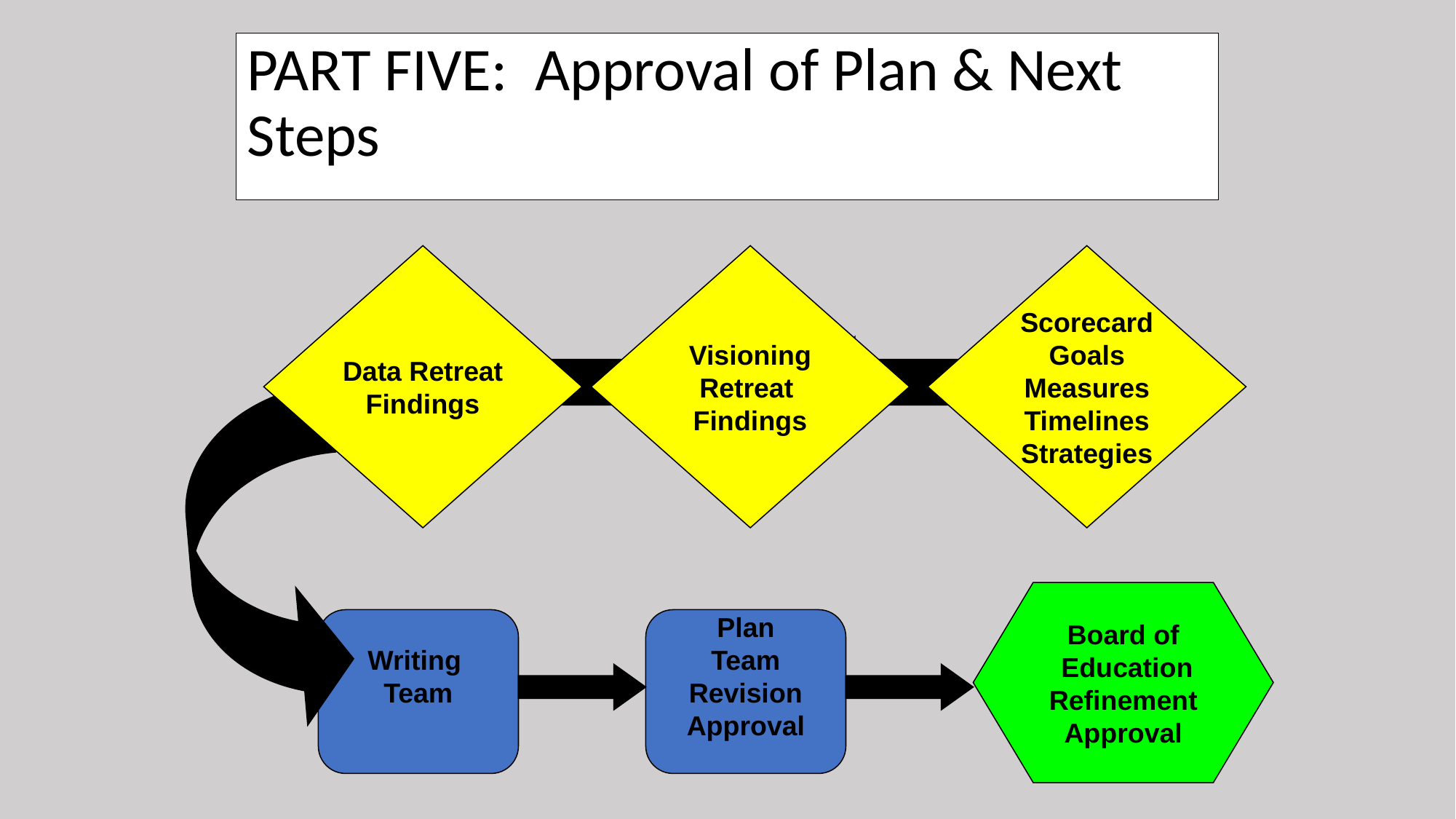

# PART FIVE:  Approval of Plan & Next Steps
Data Retreat
Findings
Visioning
Retreat
Findings
Scorecard
Goals
Measures
Timelines
Strategies

Board of
 Education
Refinement
Approval
Writing
Team

Plan
Team
Revision
Approval